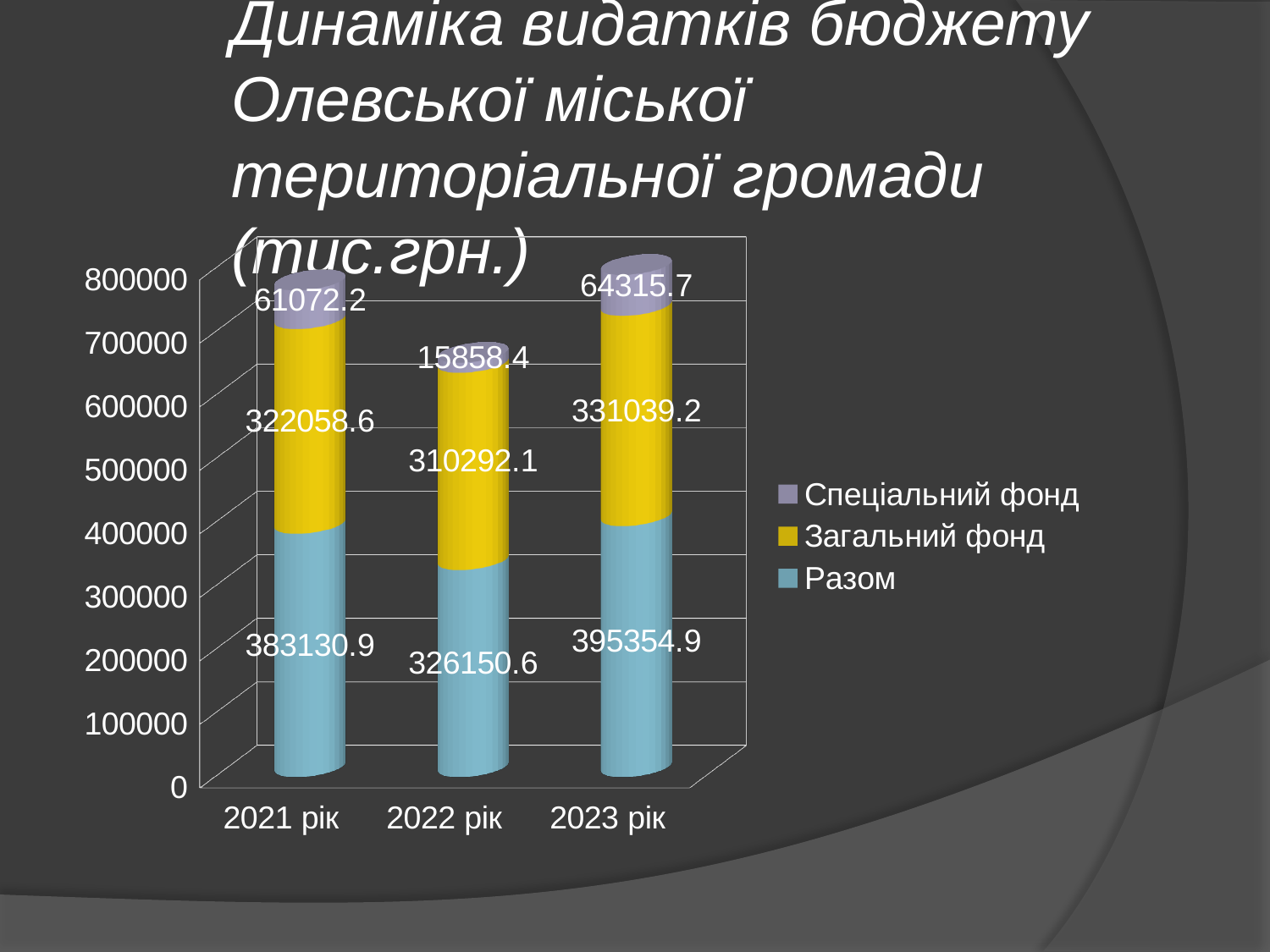

# Динаміка видатків бюджету Олевської міської територіальної громади  (тис.грн.)

[unsupported chart]